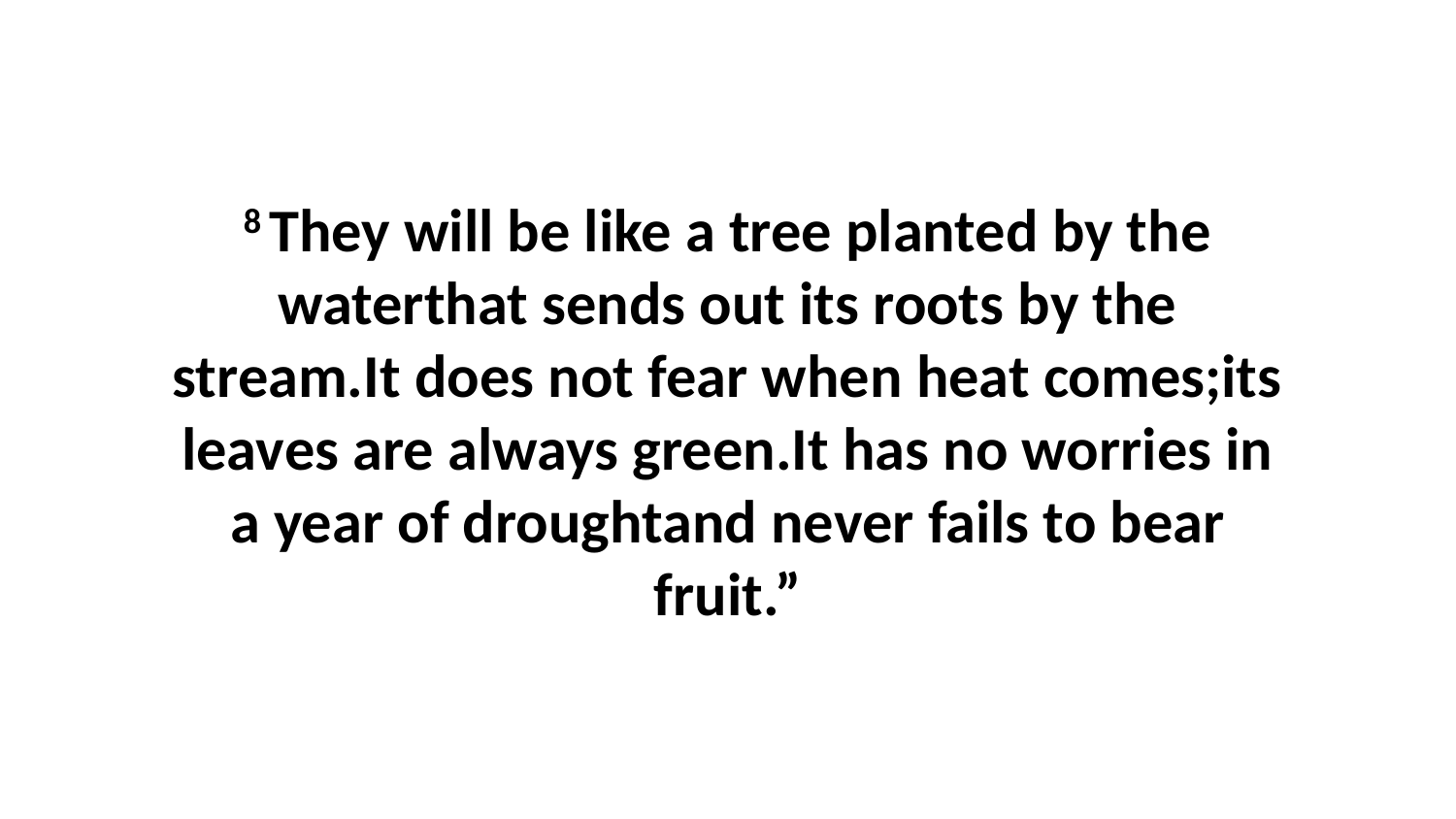

8 They will be like a tree planted by the waterthat sends out its roots by the stream.It does not fear when heat comes;its leaves are always green.It has no worries in a year of droughtand never fails to bear fruit.”